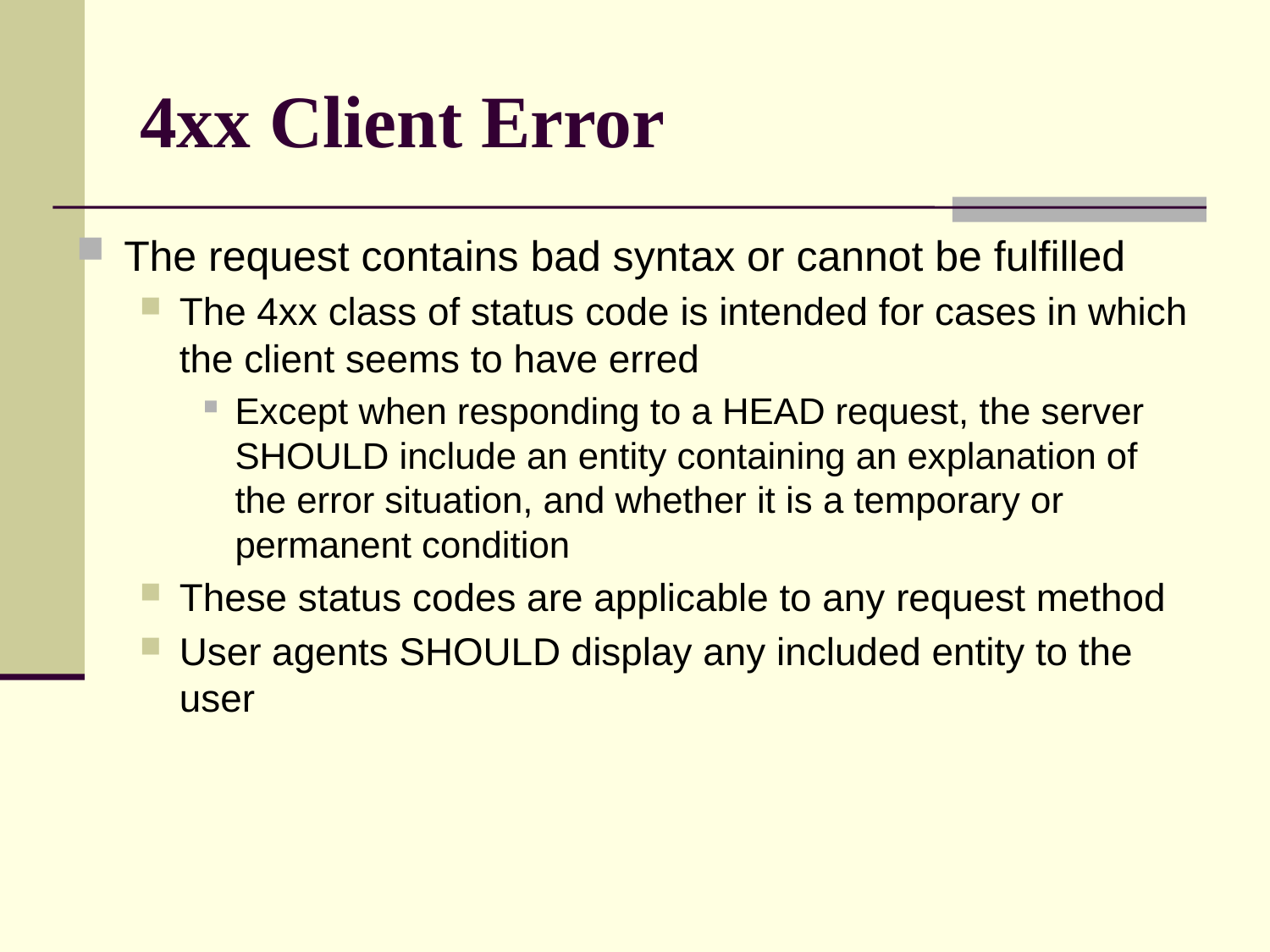

# 4xx Client Error
The request contains bad syntax or cannot be fulfilled
The 4xx class of status code is intended for cases in which the client seems to have erred
Except when responding to a HEAD request, the server SHOULD include an entity containing an explanation of the error situation, and whether it is a temporary or permanent condition
These status codes are applicable to any request method
User agents SHOULD display any included entity to the user